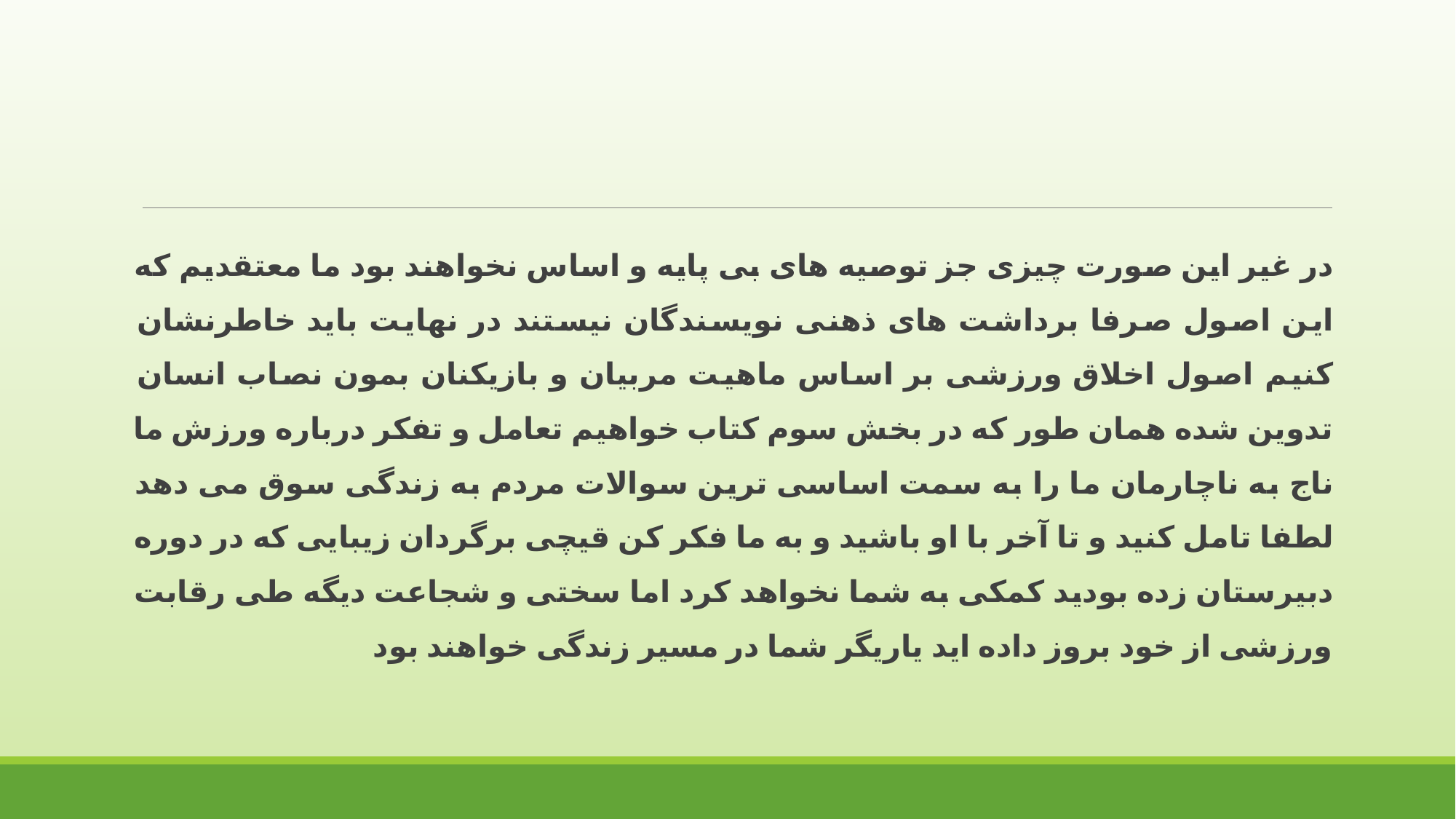

در غیر این صورت چیزی جز توصیه های بی پایه و اساس نخواهند بود ما معتقدیم که این اصول صرفا برداشت های ذهنی نویسندگان نیستند در نهایت باید خاطرنشان کنیم اصول اخلاق ورزشی بر اساس ماهیت مربیان و بازیکنان بمون نصاب انسان تدوین شده همان طور که در بخش سوم کتاب خواهیم تعامل و تفکر درباره ورزش ما ناج به ناچارمان ما را به سمت اساسی ترین سوالات مردم به زندگی سوق می دهد لطفا تامل کنید و تا آخر با او باشید و به ما فکر کن قیچی برگردان زیبایی که در دوره دبیرستان زده بودید کمکی به شما نخواهد کرد اما سختی و شجاعت دیگه طی رقابت ورزشی از خود بروز داده اید یاریگر شما در مسیر زندگی خواهند بود